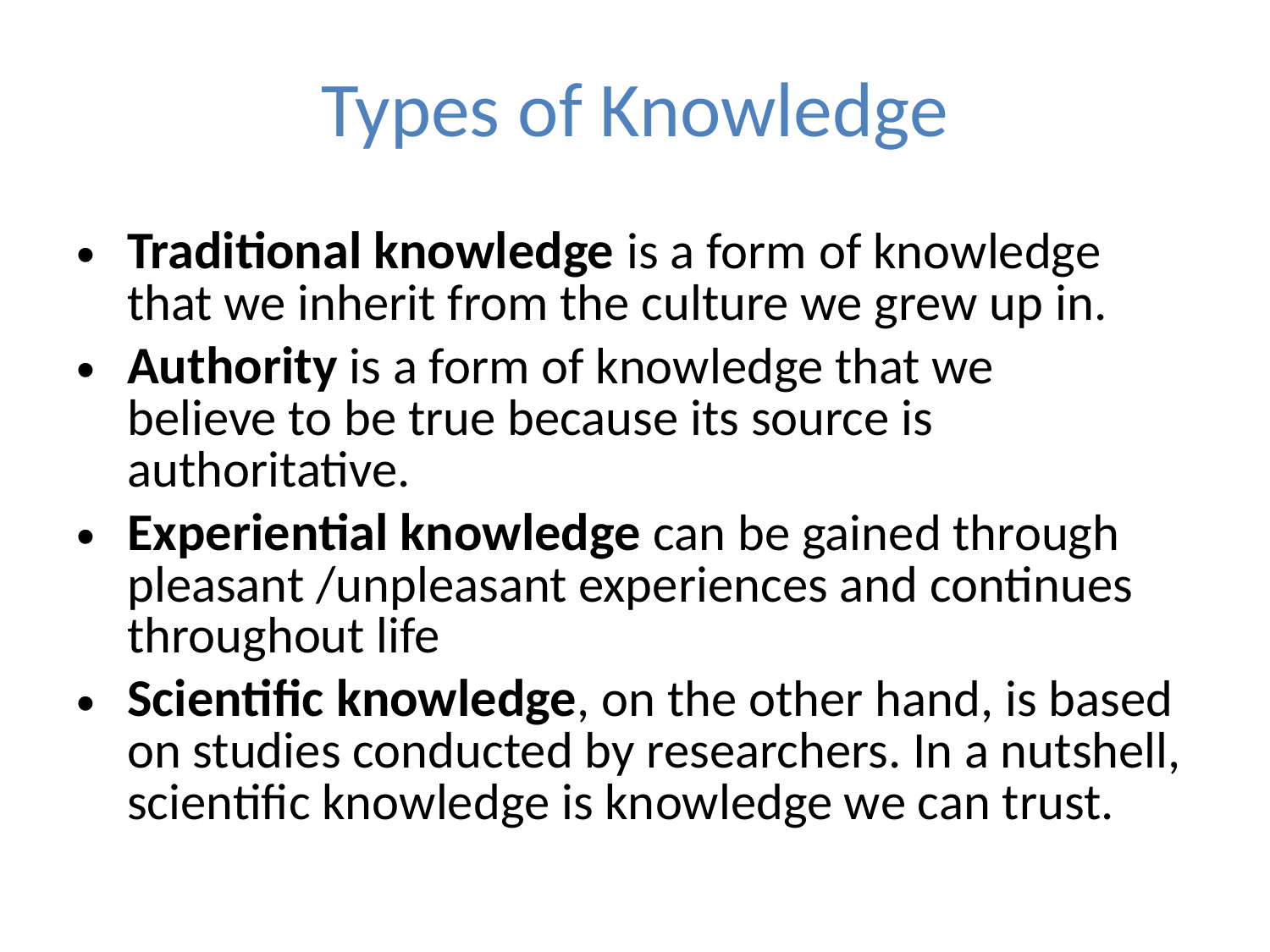

# Types of Knowledge
Traditional knowledge is a form of knowledge that we inherit from the culture we grew up in.
Authority is a form of knowledge that we
believe to be true because its source is authoritative.
Experiential knowledge can be gained through pleasant /unpleasant experiences and continues throughout life
Scientific knowledge, on the other hand, is based on studies conducted by researchers. In a nutshell, scientific knowledge is knowledge we can trust.